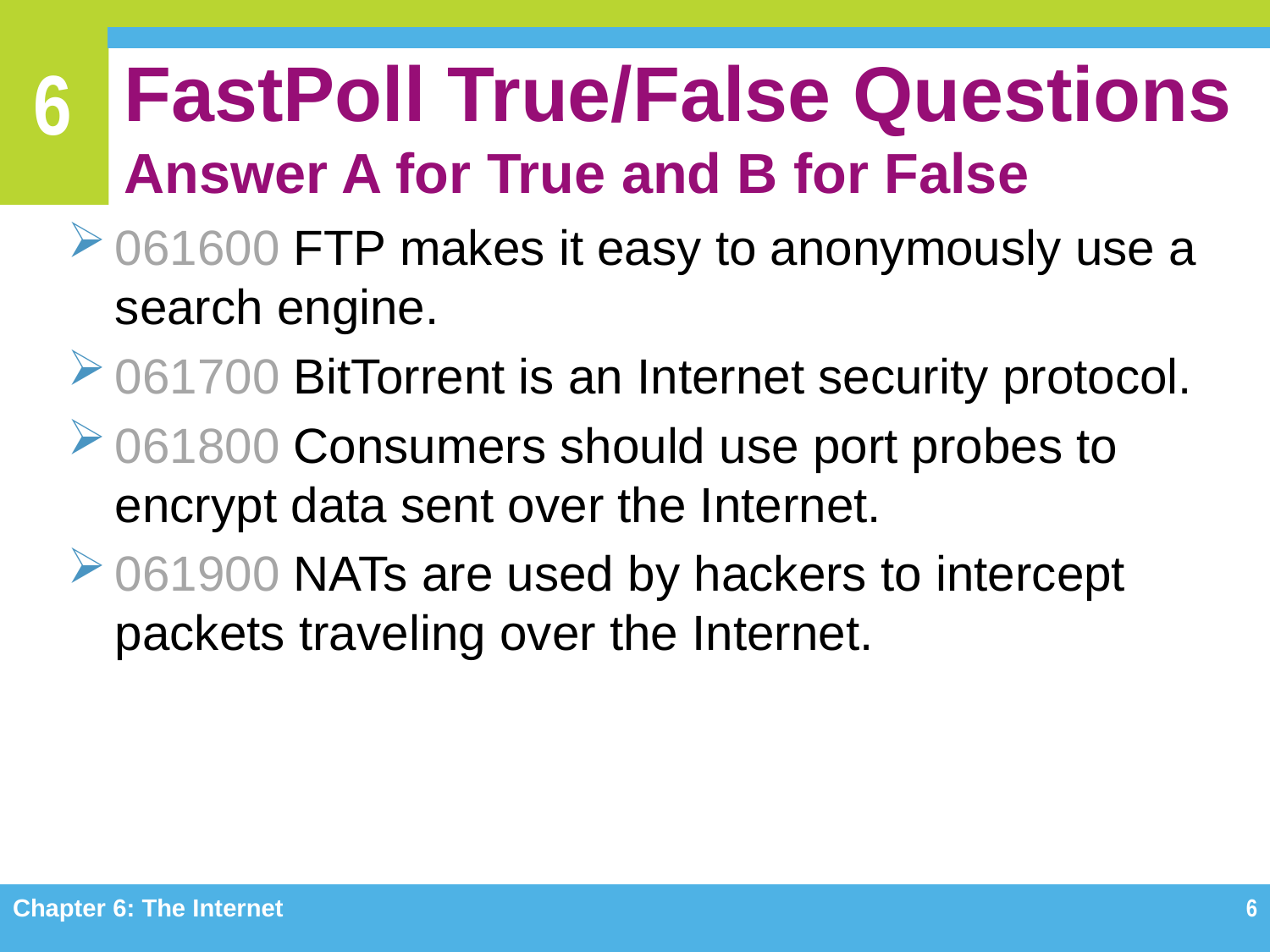

# FastPoll True/False Questions Answer A for True and B for False
061600 FTP makes it easy to anonymously use a search engine.
061700 BitTorrent is an Internet security protocol.
061800 Consumers should use port probes to encrypt data sent over the Internet.
061900 NATs are used by hackers to intercept packets traveling over the Internet.
Chapter 6: The Internet
6